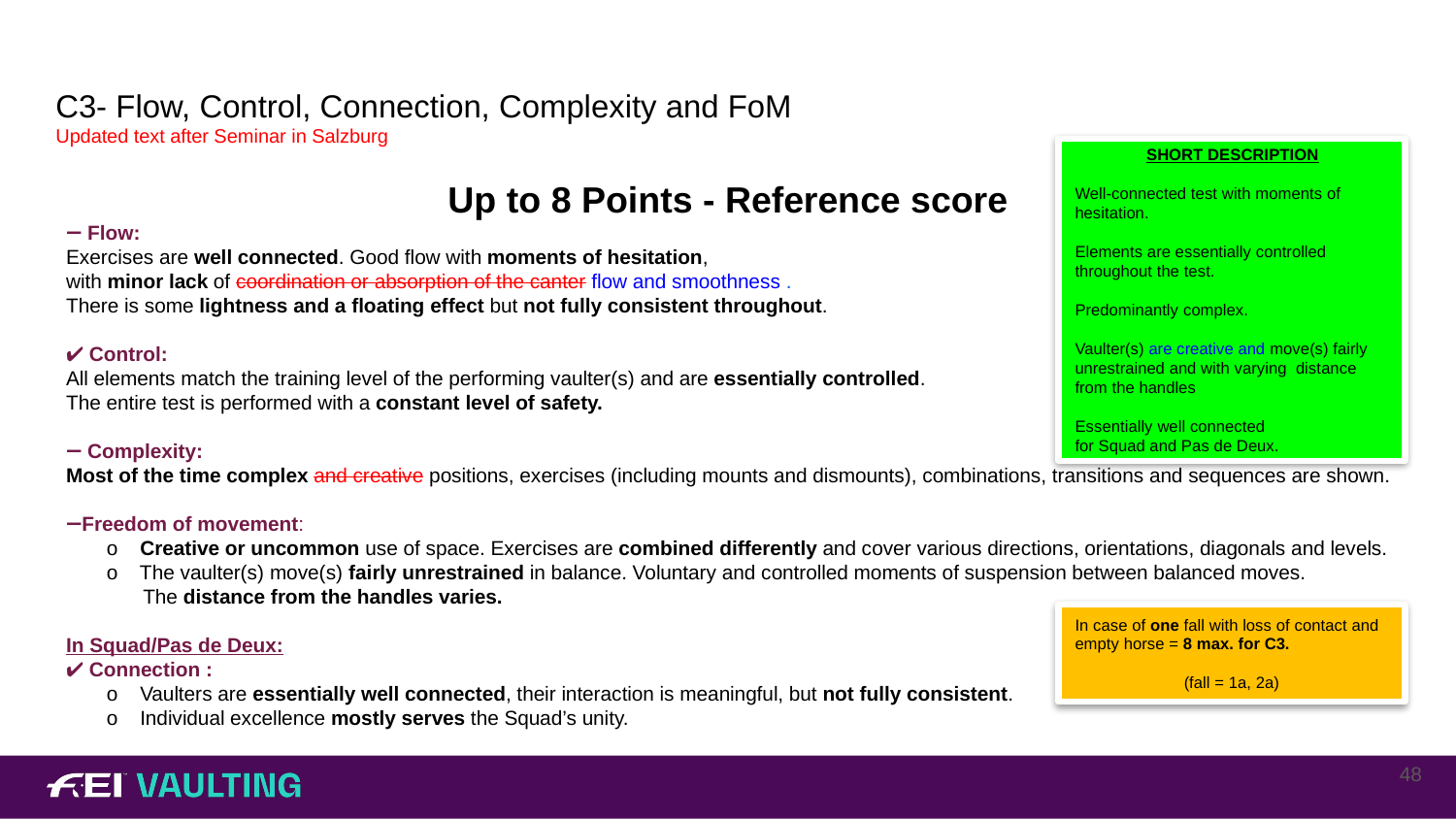

# C3- Flow, Control, Connection, Complexity and FoM Updated text after Seminar in Salzburg
SHORT DESCRIPTION

Well-connected test with moments of hesitation.

Elements are essentially controlled throughout the test.

Predominantly complex.

Vaulter(s) are creative and move(s) fairly unrestrained and with varying  distance from the handles

Essentially well connected
for Squad and Pas de Deux.
Up to 8 Points - Reference score
➖ Flow:
Exercises are well connected. Good flow with moments of hesitation,
with minor lack of coordination or absorption of the canter flow and smoothness .
There is some lightness and a floating effect but not fully consistent throughout.

✔ Control:
All elements match the training level of the performing vaulter(s) and are essentially controlled.
The entire test is performed with a constant level of safety.

➖ Complexity:
Most of the time complex and creative positions, exercises (including mounts and dismounts), combinations, transitions and sequences are shown.
➖Freedom of movement:
o    Creative or uncommon use of space. Exercises are combined differently and cover various directions, orientations, diagonals and levels.
o    The vaulter(s) move(s) fairly unrestrained in balance. Voluntary and controlled moments of suspension between balanced moves.
The distance from the handles varies.

In Squad/Pas de Deux:
✔ Connection :
o    Vaulters are essentially well connected, their interaction is meaningful, but not fully consistent.
o    Individual excellence mostly serves the Squad’s unity.
In case of one fall with loss of contact and empty horse = 8 max. for C3.

(fall = 1a, 2a)
48